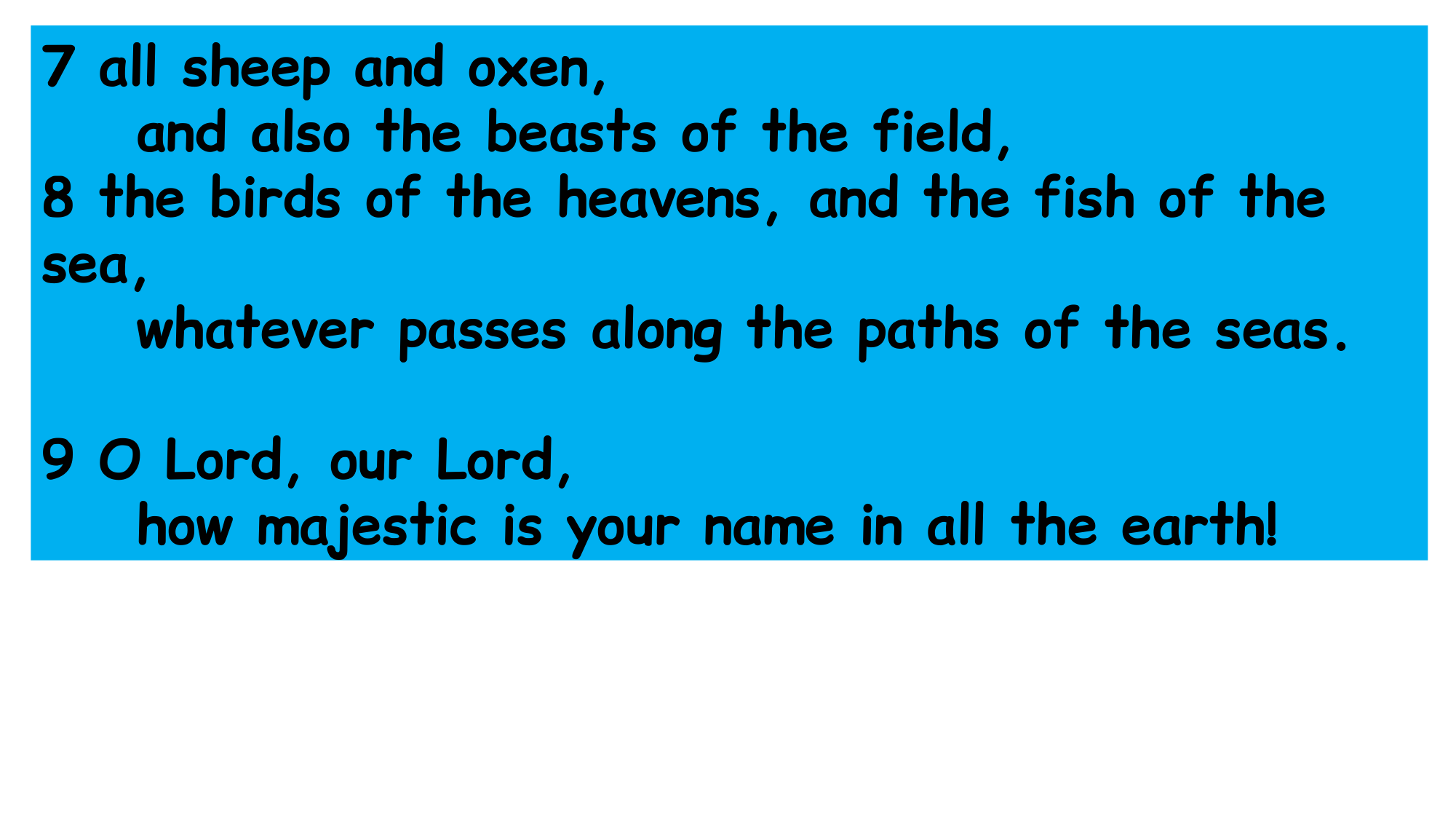

7 all sheep and oxen,
    and also the beasts of the field,
8 the birds of the heavens, and the fish of the sea,
    whatever passes along the paths of the seas.

9 O Lord, our Lord,
    how majestic is your name in all the earth!